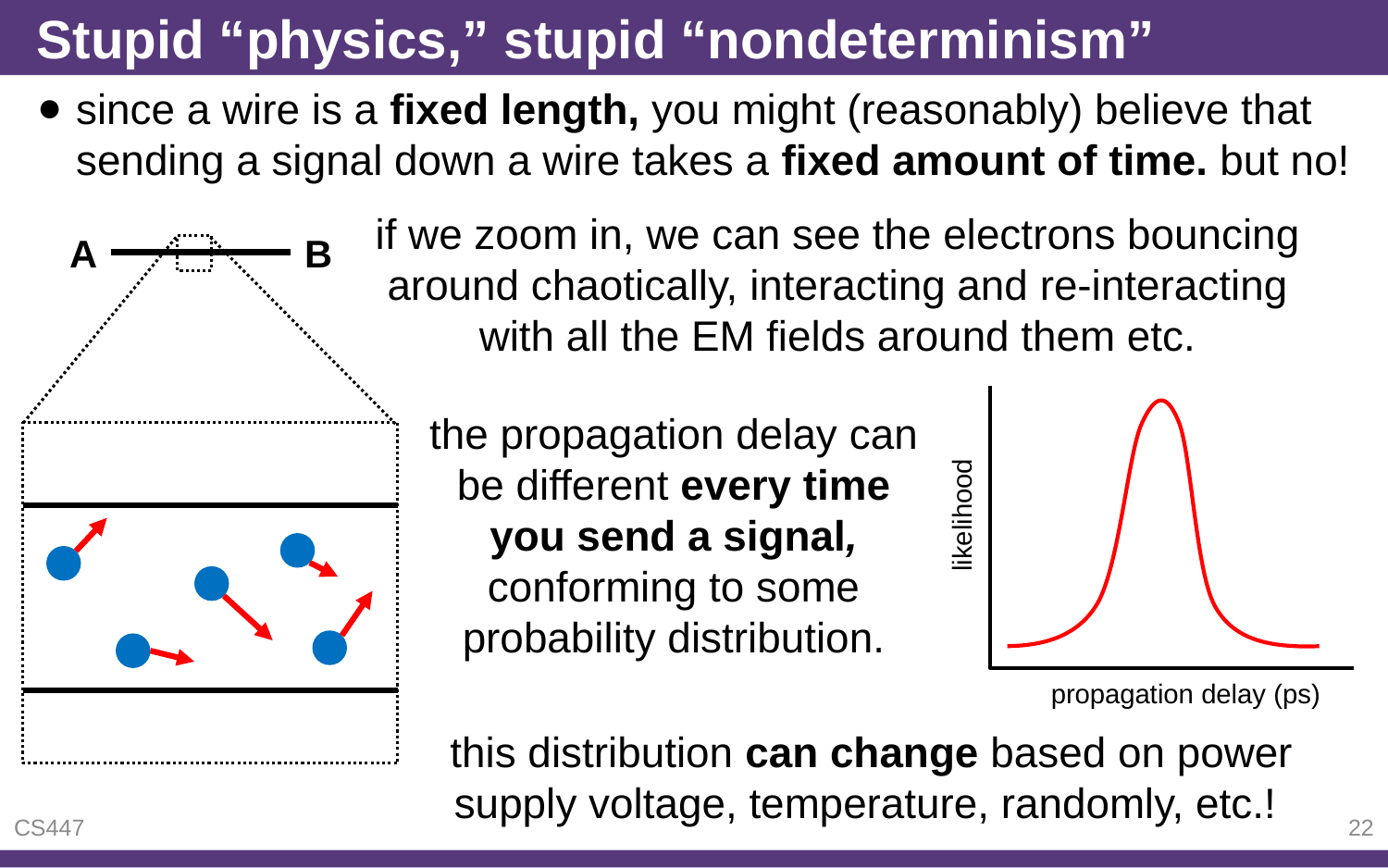

# Stupid “physics,” stupid “nondeterminism”
since a wire is a fixed length, you might (reasonably) believe that sending a signal down a wire takes a fixed amount of time. but no!
if we zoom in, we can see the electrons bouncing around chaotically, interacting and re-interacting with all the EM fields around them etc.
A
B

likelihood
propagation delay (ps)
the propagation delay can be different every time you send a signal, conforming to some probability distribution.
this distribution can change based on power supply voltage, temperature, randomly, etc.!
CS447
22